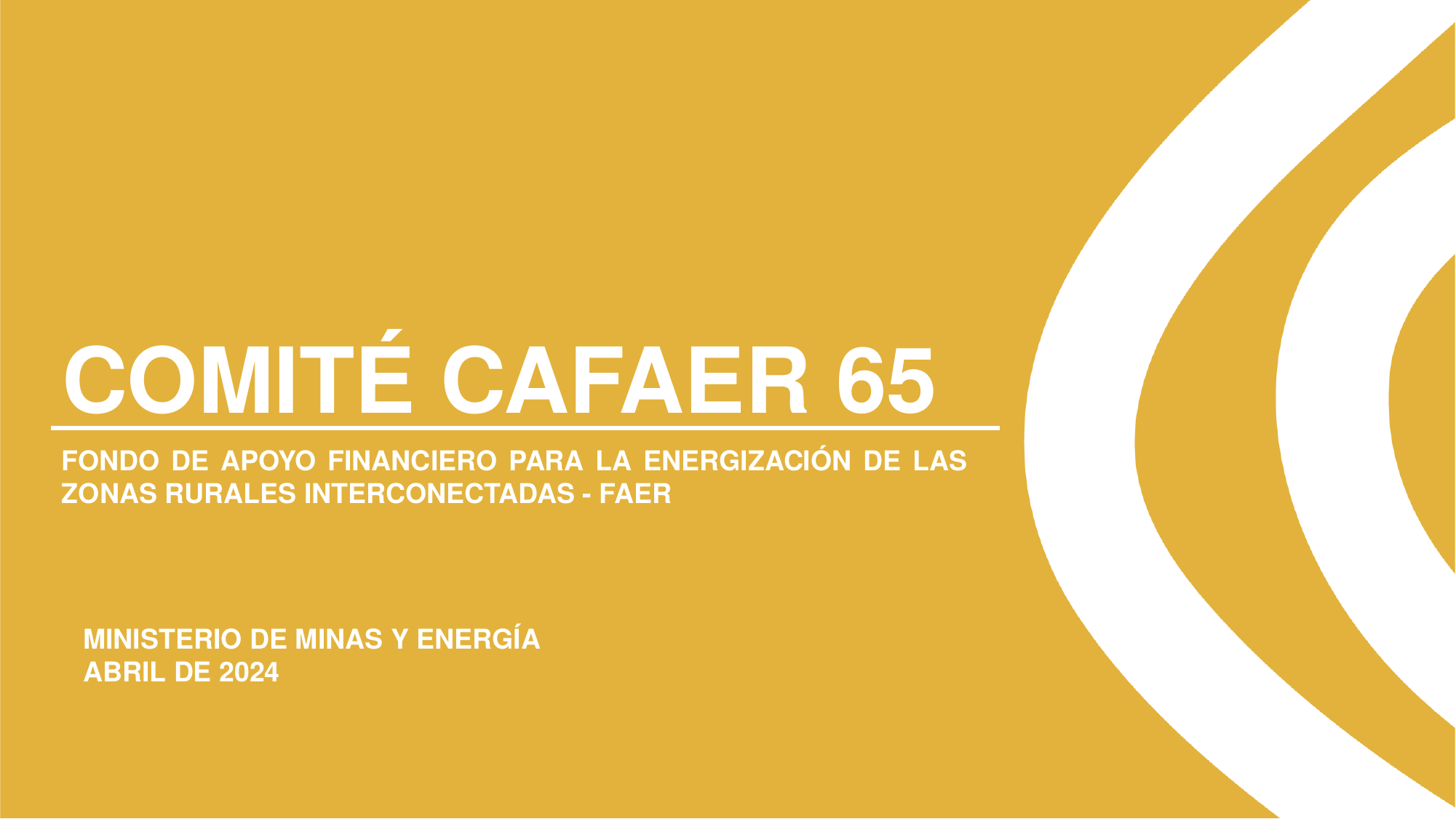

# COMITÉ CAFAER 65
FONDO DE APOYO FINANCIERO PARA LA ENERGIZACIÓN DE LAS ZONAS RURALES INTERCONECTADAS - FAER
MINISTERIO DE MINAS Y ENERGÍA
ABRIL DE 2024